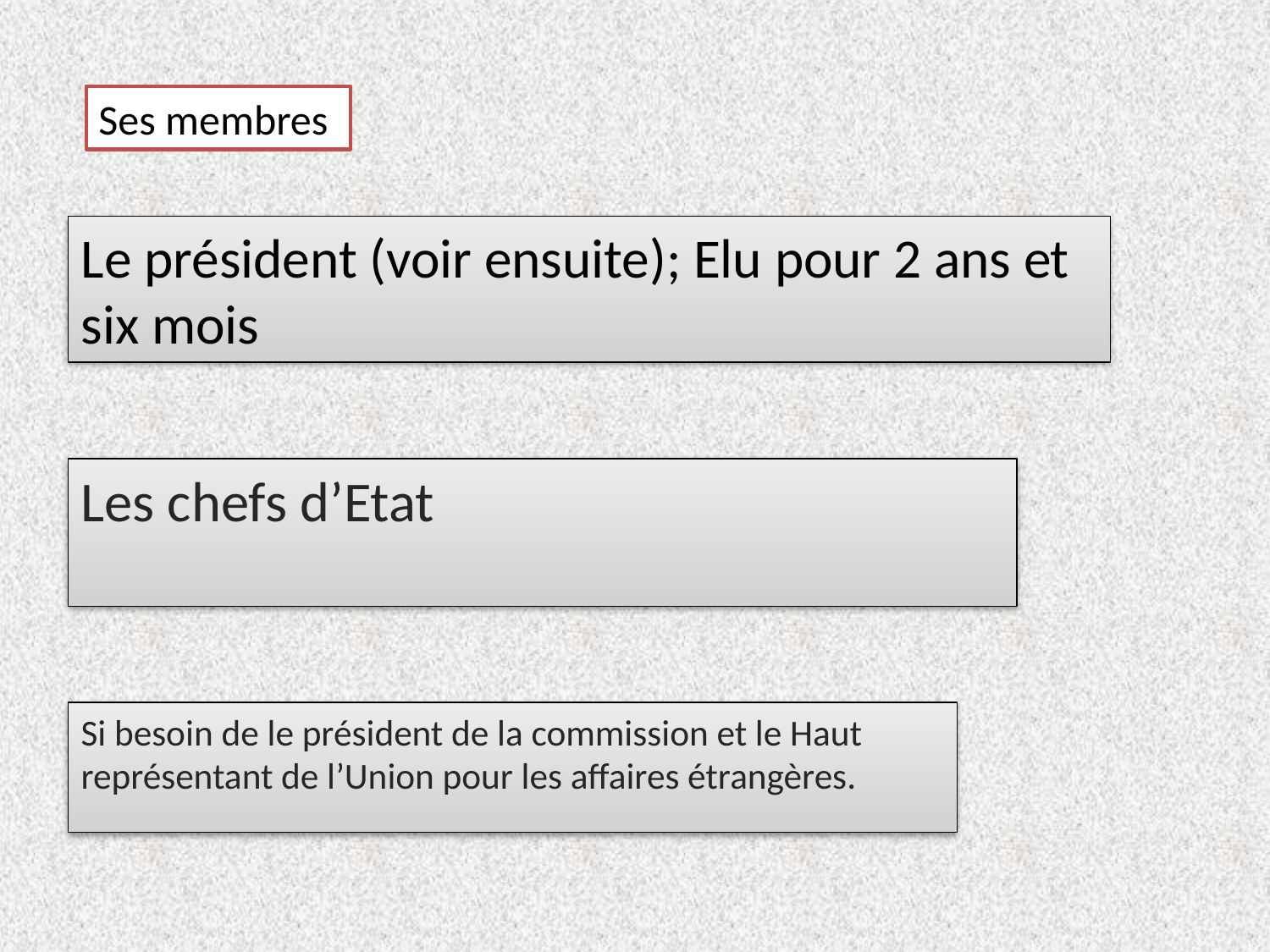

Ses membres
Le président (voir ensuite); Elu pour 2 ans et six mois
Les chefs d’Etat
Si besoin de le président de la commission et le Haut représentant de l’Union pour les affaires étrangères.